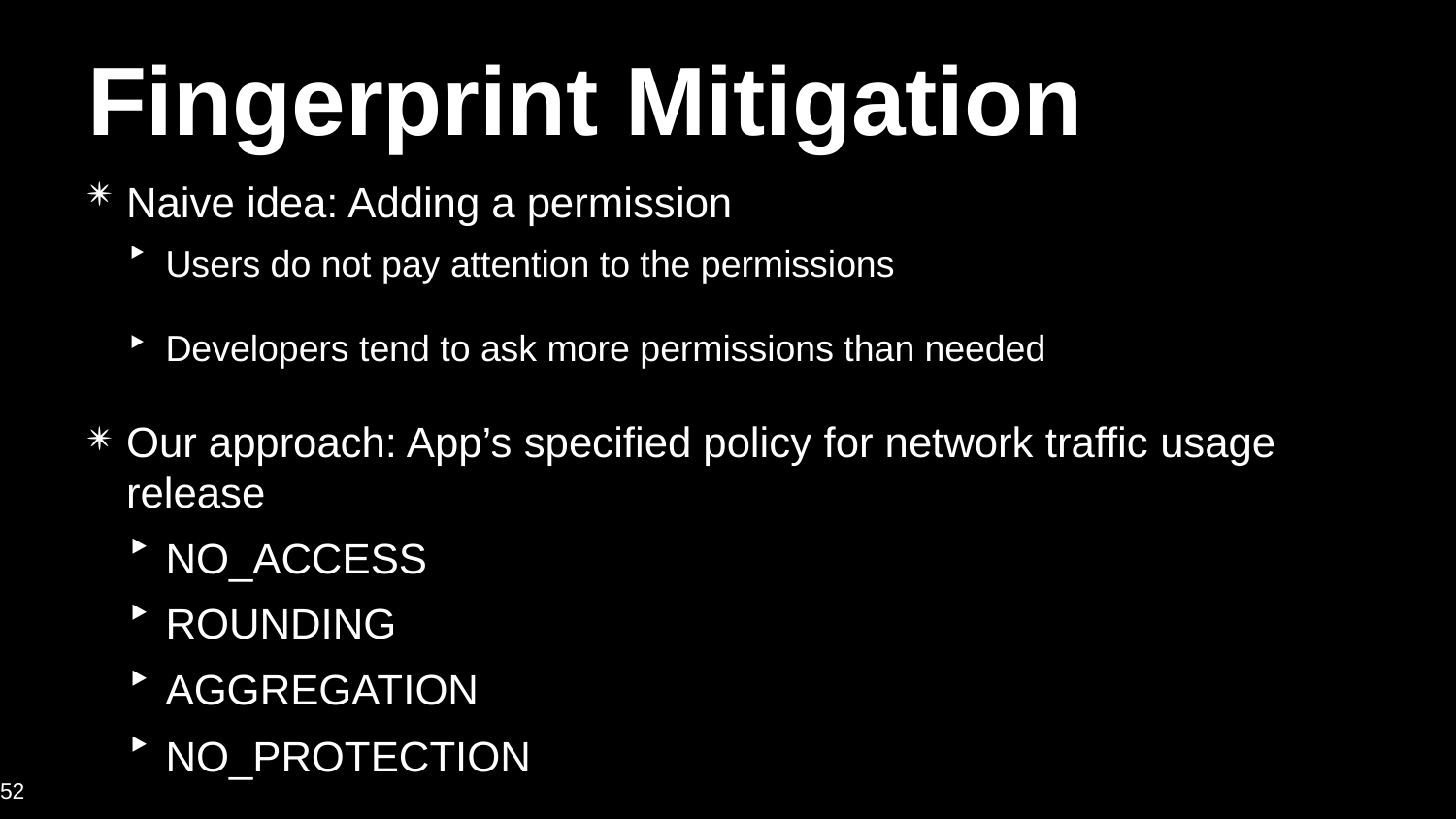

# Fingerprint Mitigation
Naive idea: Adding a permission
Users do not pay attention to the permissions
Developers tend to ask more permissions than needed
Our approach: App’s specified policy for network traffic usage release
NO_ACCESS
ROUNDING
AGGREGATION
NO_PROTECTION
52